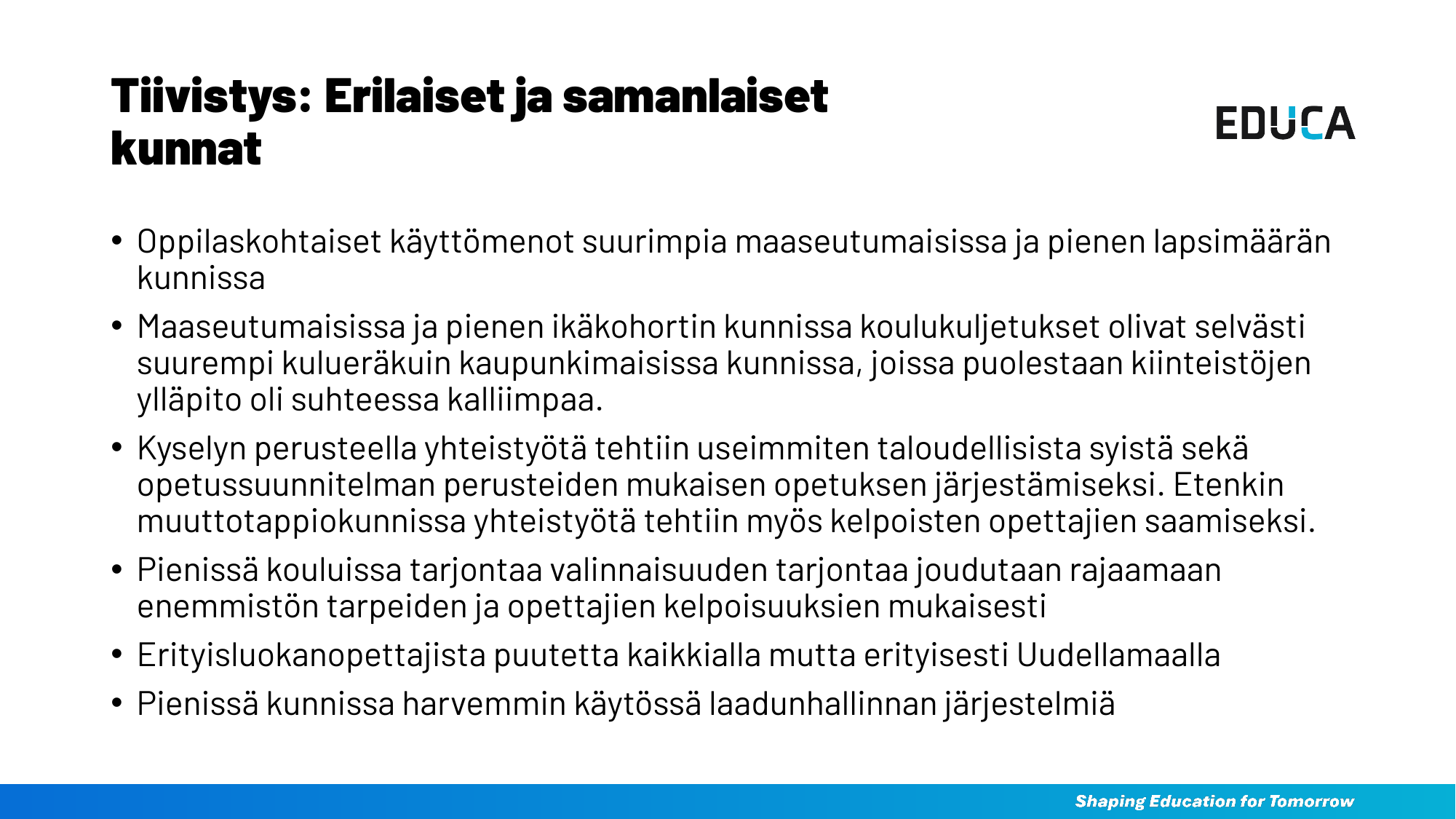

# Tiivistys: Erilaiset ja samanlaiset kunnat
Oppilaskohtaiset käyttömenot suurimpia maaseutumaisissa ja pienen lapsimäärän kunnissa
Maaseutumaisissa ja pienen ikäkohortin kunnissa koulukuljetukset olivat selvästi suurempi kulueräkuin kaupunkimaisissa kunnissa, joissa puolestaan kiinteistöjen ylläpito oli suhteessa kalliimpaa.
Kyselyn perusteella yhteistyötä tehtiin useimmiten taloudellisista syistä sekä opetussuunnitelman perusteiden mukaisen opetuksen järjestämiseksi. Etenkin muuttotappiokunnissa yhteistyötä tehtiin myös kelpoisten opettajien saamiseksi.
Pienissä kouluissa tarjontaa valinnaisuuden tarjontaa joudutaan rajaamaan enemmistön tarpeiden ja opettajien kelpoisuuksien mukaisesti
Erityisluokanopettajista puutetta kaikkialla mutta erityisesti Uudellamaalla
Pienissä kunnissa harvemmin käytössä laadunhallinnan järjestelmiä